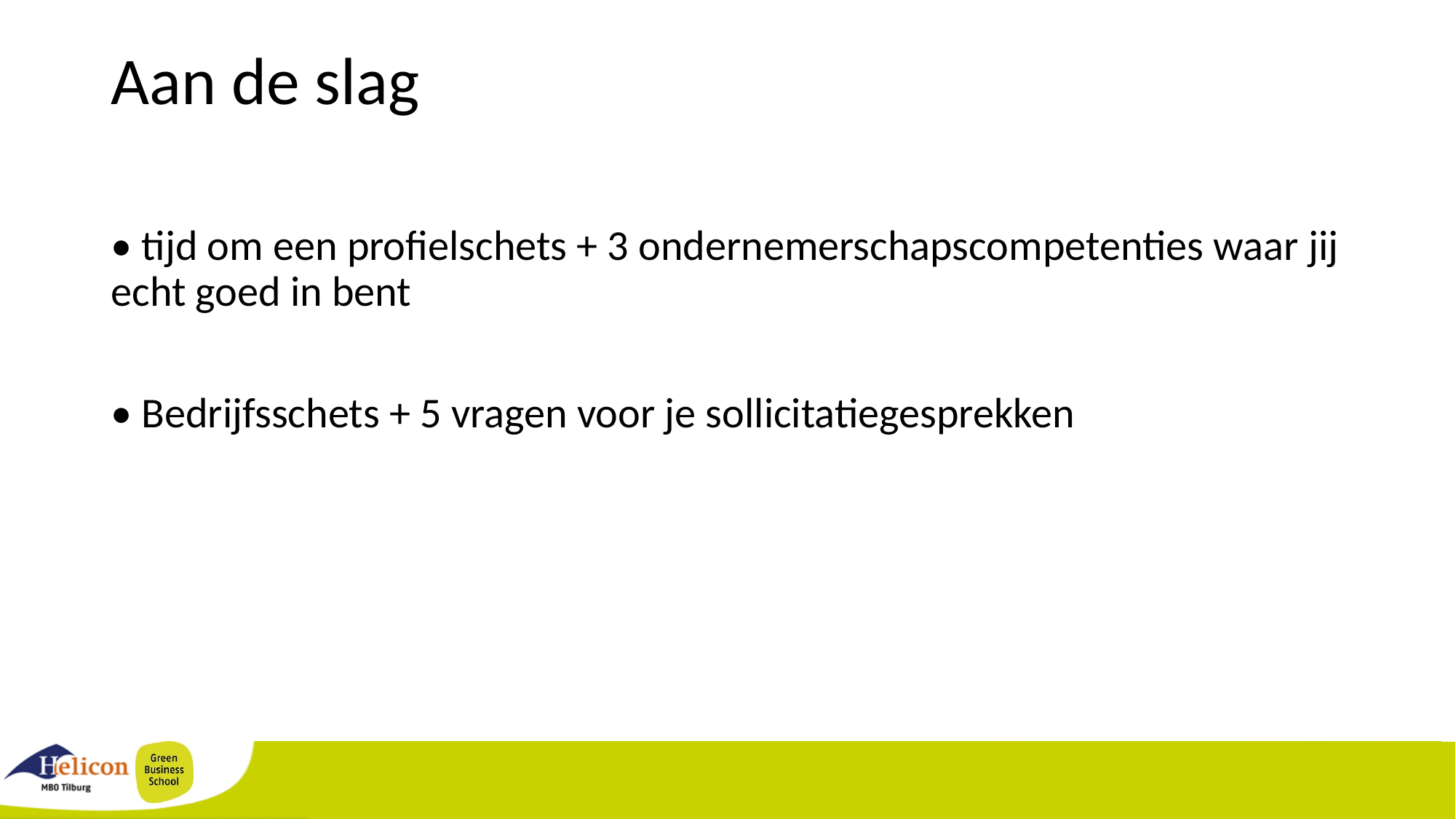

# Aan de slag
• tijd om een profielschets + 3 ondernemerschapscompetenties waar jij echt goed in bent

• Bedrijfsschets + 5 vragen voor je sollicitatiegesprekken